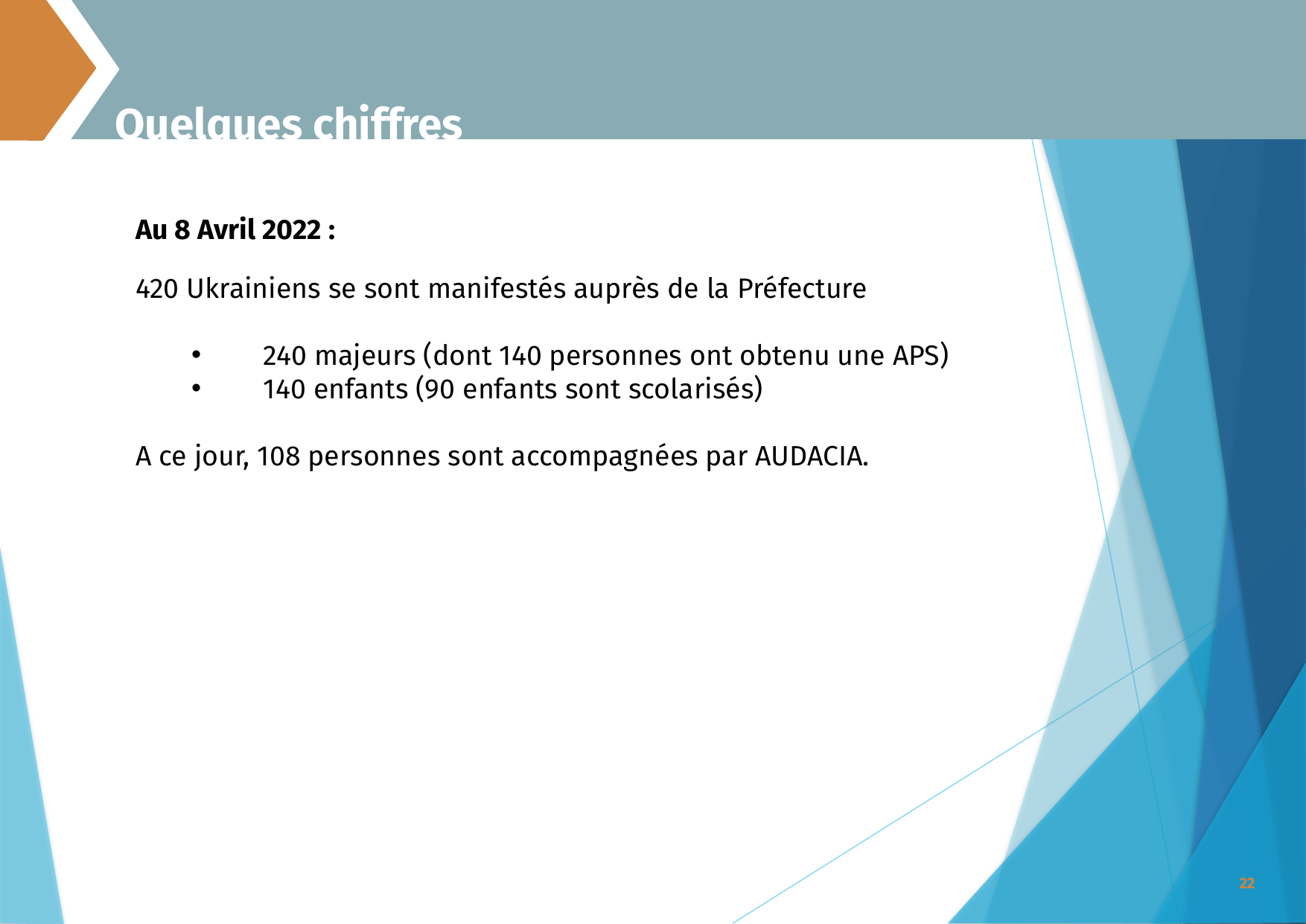

Quelques chiffres
#
Au 8 Avril 2022 :

420 Ukrainiens se sont manifestés auprès de la Préfecture

     240 majeurs (dont 140 personnes ont obtenu une APS)
     140 enfants (90 enfants sont scolarisés)

A ce jour, 108 personnes sont accompagnées par AUDACIA.

22